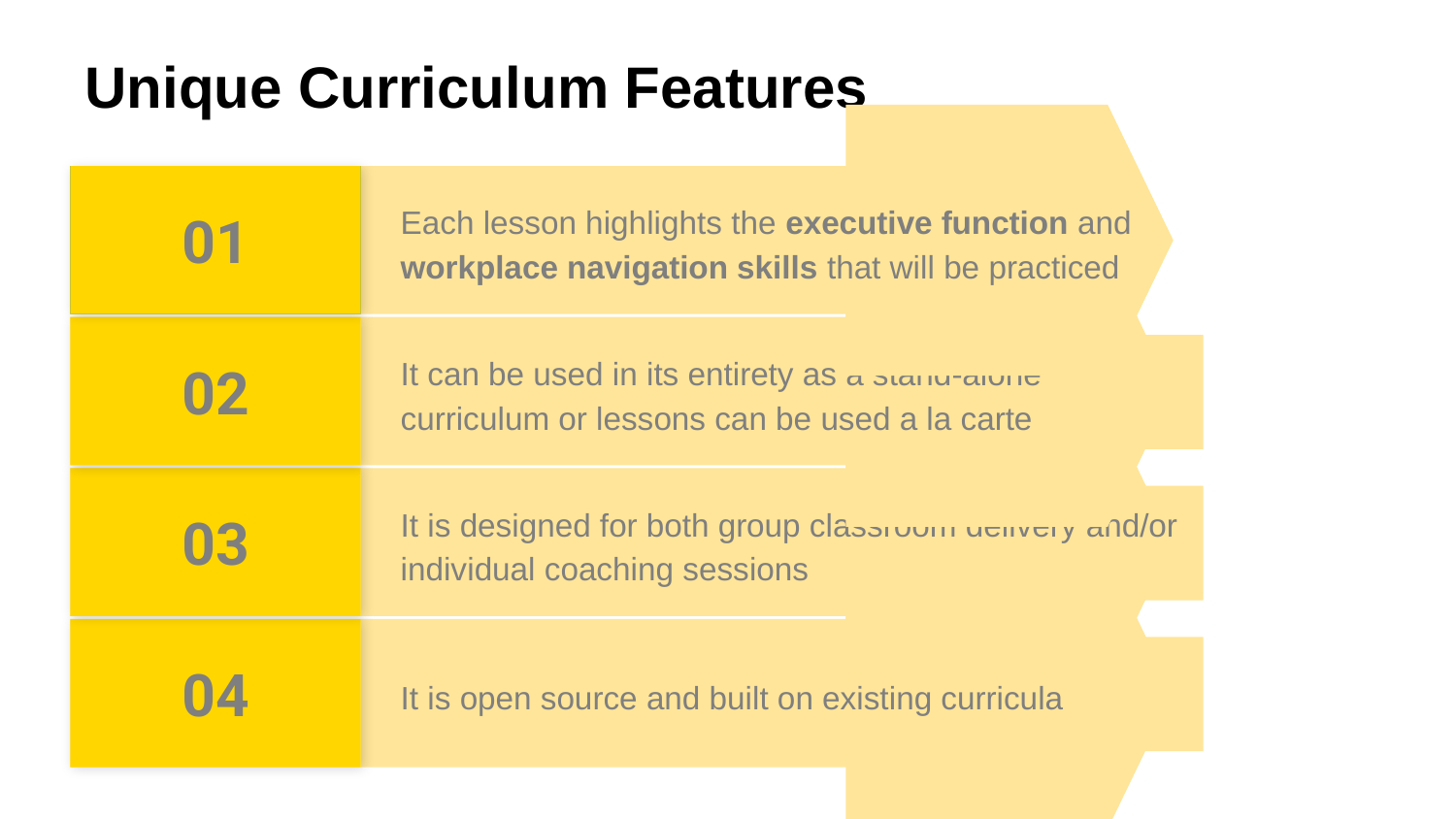

# Unique Curriculum Features

01

Each lesson highlights the executive function and workplace navigation skills that will be practiced

02

It can be used in its entirety as a stand-alone curriculum or lessons can be used a la carte

03

It is designed for both group classroom delivery and/or individual coaching sessions

04

It is open source and built on existing curricula